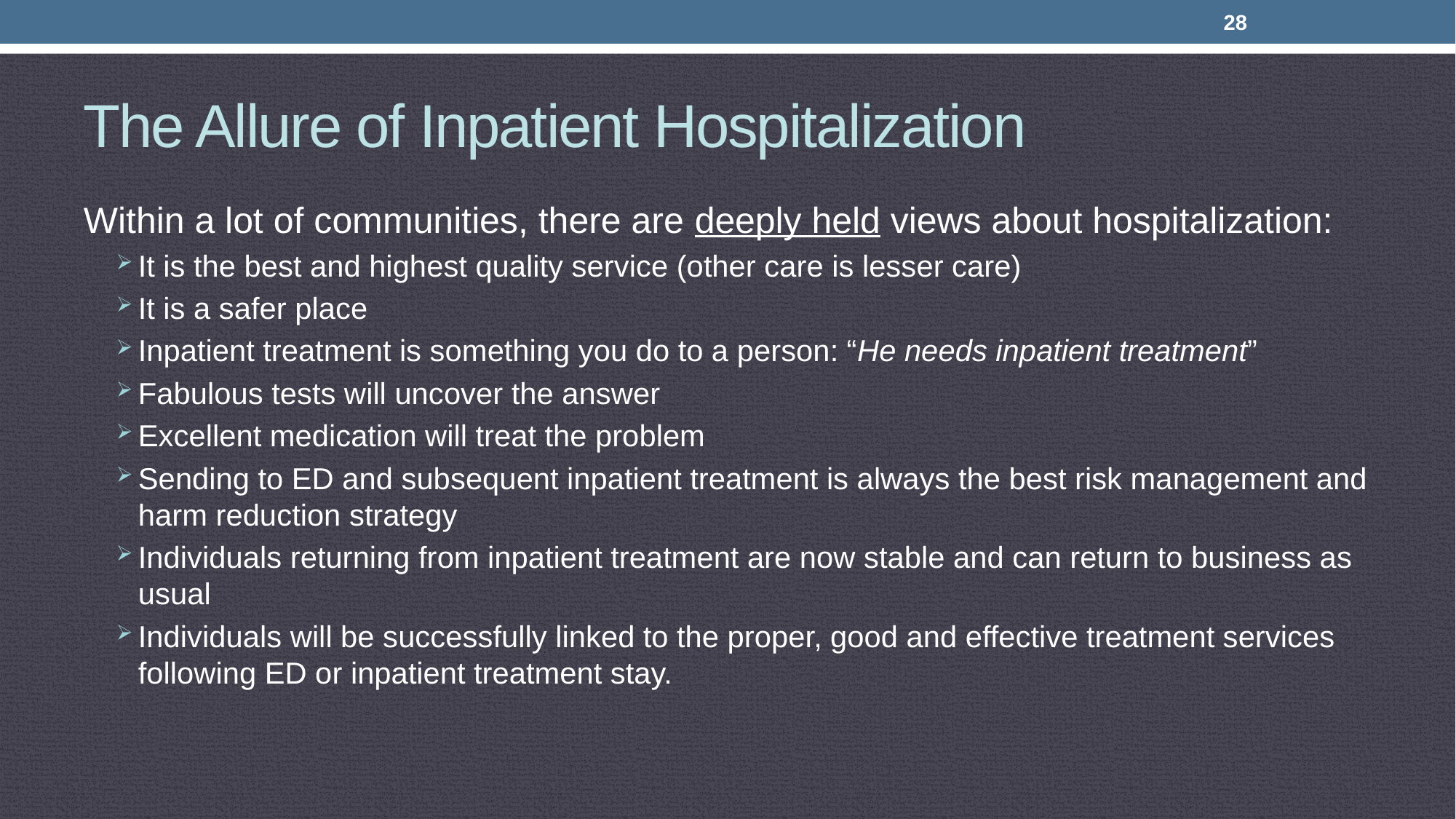

28
# The Allure of Inpatient Hospitalization
Within a lot of communities, there are deeply held views about hospitalization:
It is the best and highest quality service (other care is lesser care)
It is a safer place
Inpatient treatment is something you do to a person: “He needs inpatient treatment”
Fabulous tests will uncover the answer
Excellent medication will treat the problem
Sending to ED and subsequent inpatient treatment is always the best risk management and harm reduction strategy
Individuals returning from inpatient treatment are now stable and can return to business as usual
Individuals will be successfully linked to the proper, good and effective treatment services following ED or inpatient treatment stay.